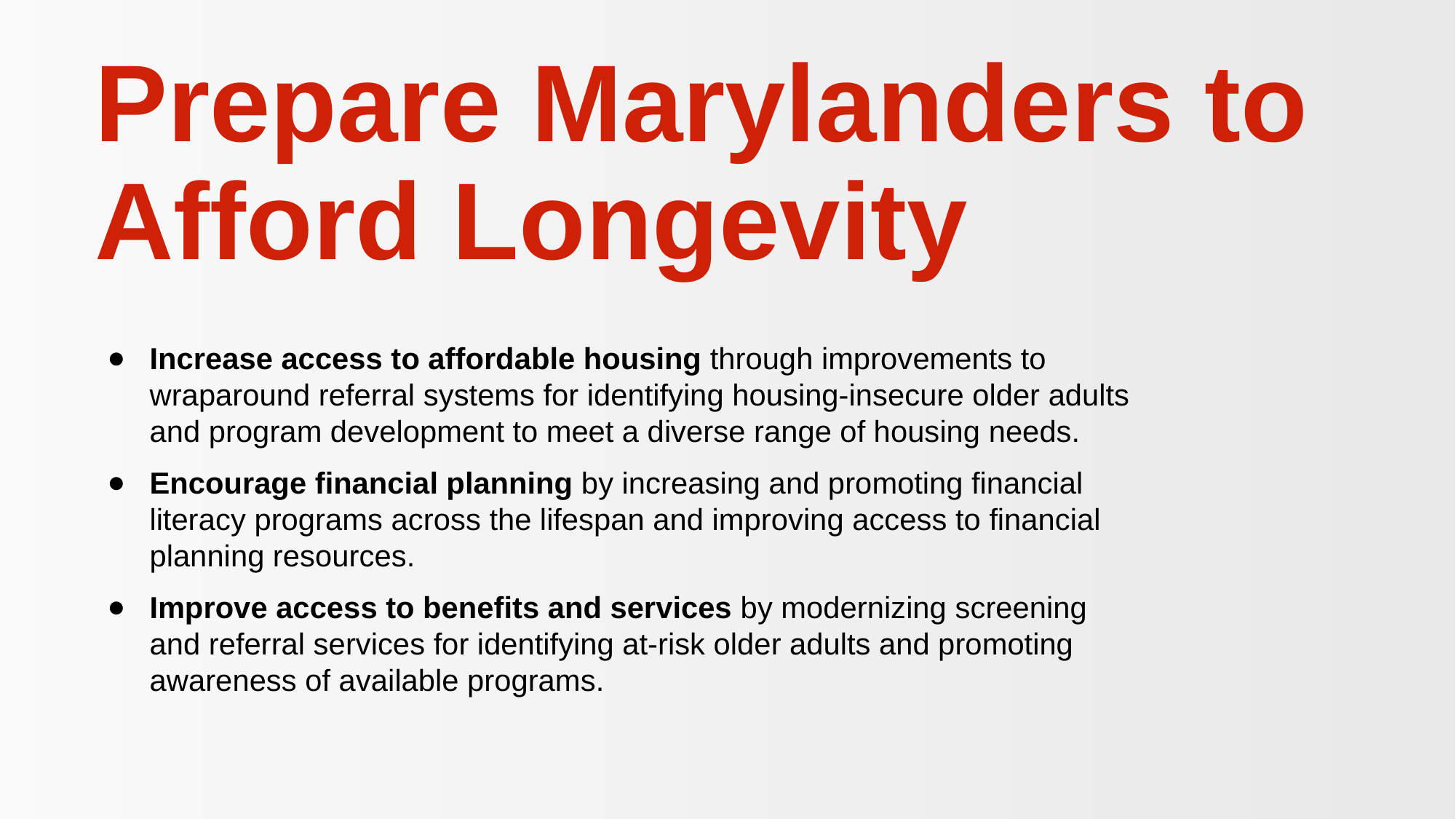

Prepare Marylanders to Afford Longevity
Increase access to affordable housing through improvements to wraparound referral systems for identifying housing-insecure older adults and program development to meet a diverse range of housing needs.
Encourage financial planning by increasing and promoting financial literacy programs across the lifespan and improving access to financial planning resources.
Improve access to benefits and services by modernizing screening and referral services for identifying at-risk older adults and promoting awareness of available programs.